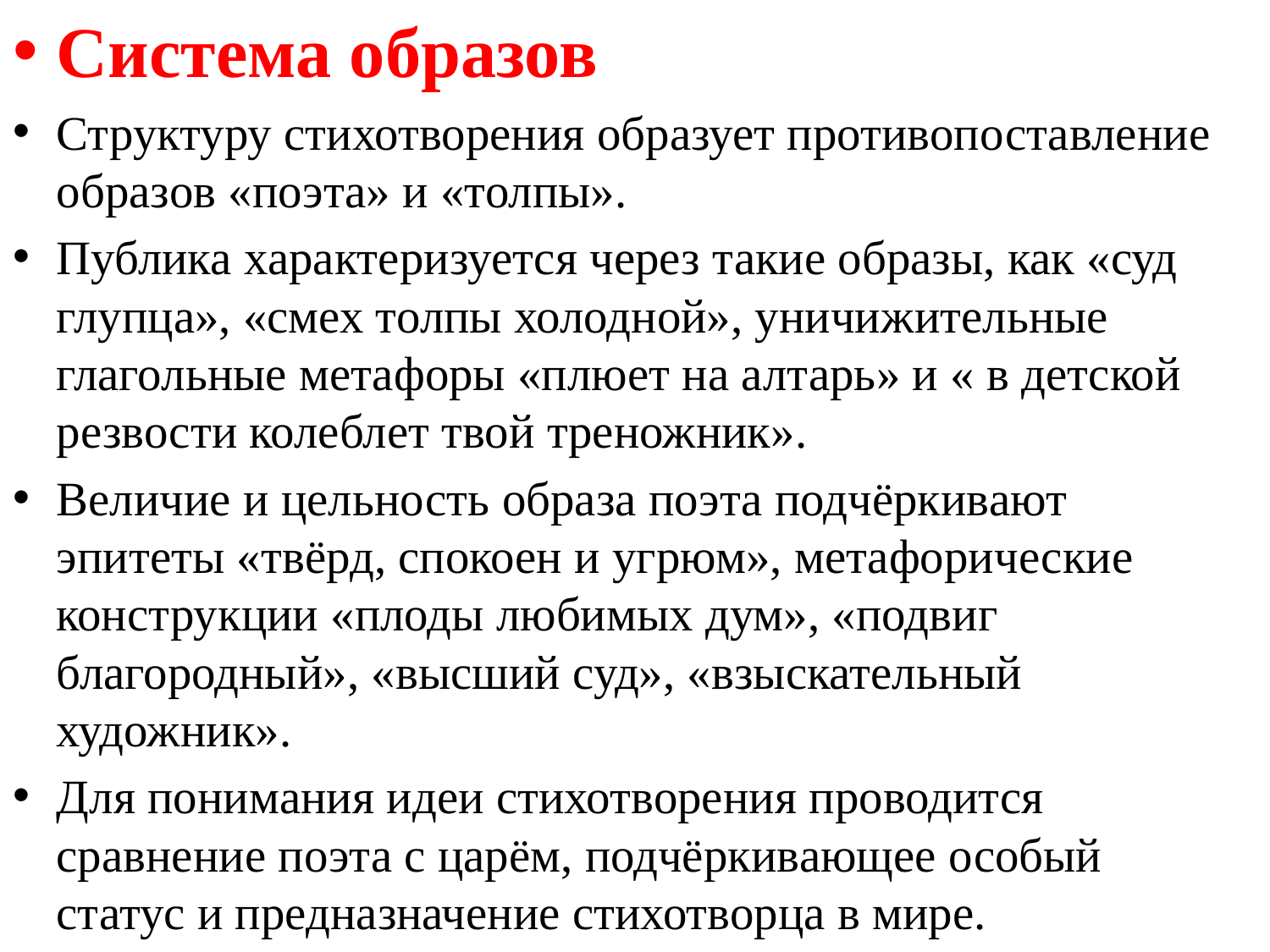

Система образов
Структуру стихотворения образует противопоставление образов «поэта» и «толпы».
Публика характеризуется через такие образы, как «суд глупца», «смех толпы холодной», уничижительные глагольные метафоры «плюет на алтарь» и « в детской резвости колеблет твой треножник».
Величие и цельность образа поэта подчёркивают эпитеты «твёрд, спокоен и угрюм», метафорические конструкции «плоды любимых дум», «подвиг благородный», «высший суд», «взыскательный художник».
Для понимания идеи стихотворения проводится сравнение поэта с царём, подчёркивающее особый статус и предназначение стихотворца в мире.